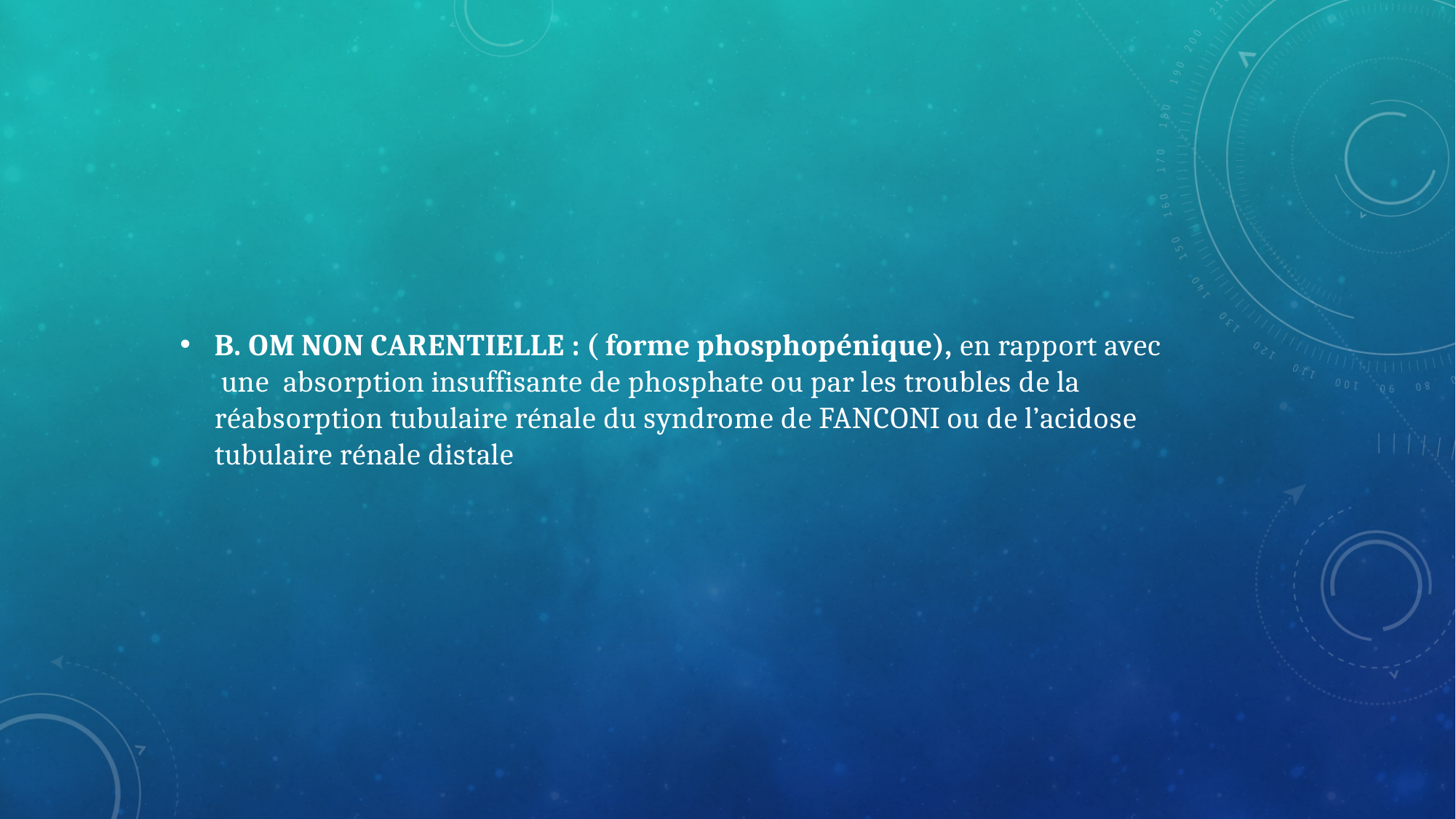

#
B. OM NON CARENTIELLE : ( forme phosphopénique), en rapport avec  une  absorption insuffisante de phosphate ou par les troubles de la réabsorption tubulaire rénale du syndrome de FANCONI ou de l’acidose tubulaire rénale distale